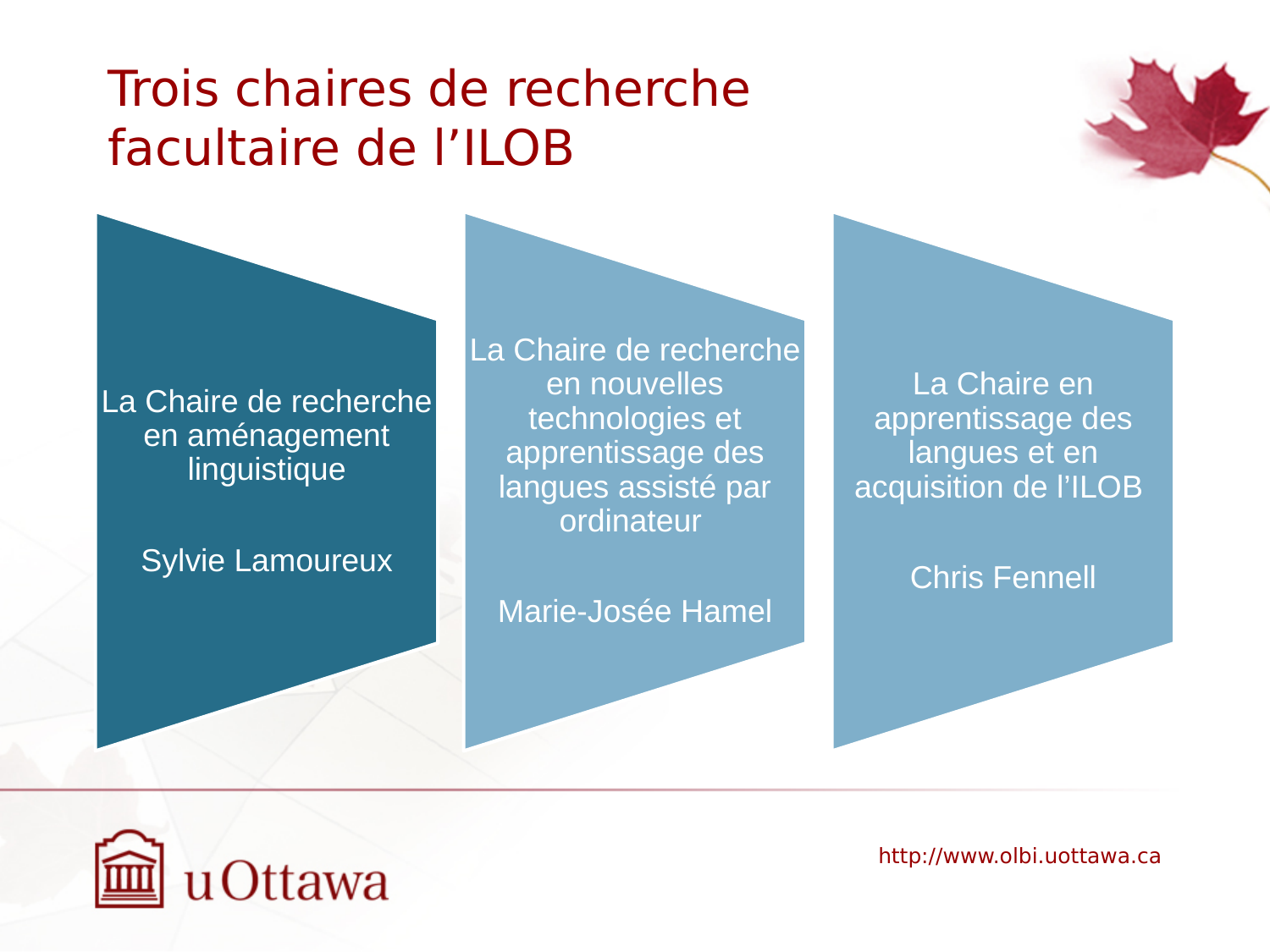

# Trois chaires de recherche facultaire de l’ILOB
La Chaire de recherche en aménagement linguistique

Sylvie Lamoureux
La Chaire de recherche en nouvelles technologies et apprentissage des langues assisté par ordinateur

Marie-Josée Hamel
La Chaire en apprentissage des langues et en acquisition de l’ILOB

Chris Fennell
http://www.olbi.uottawa.ca